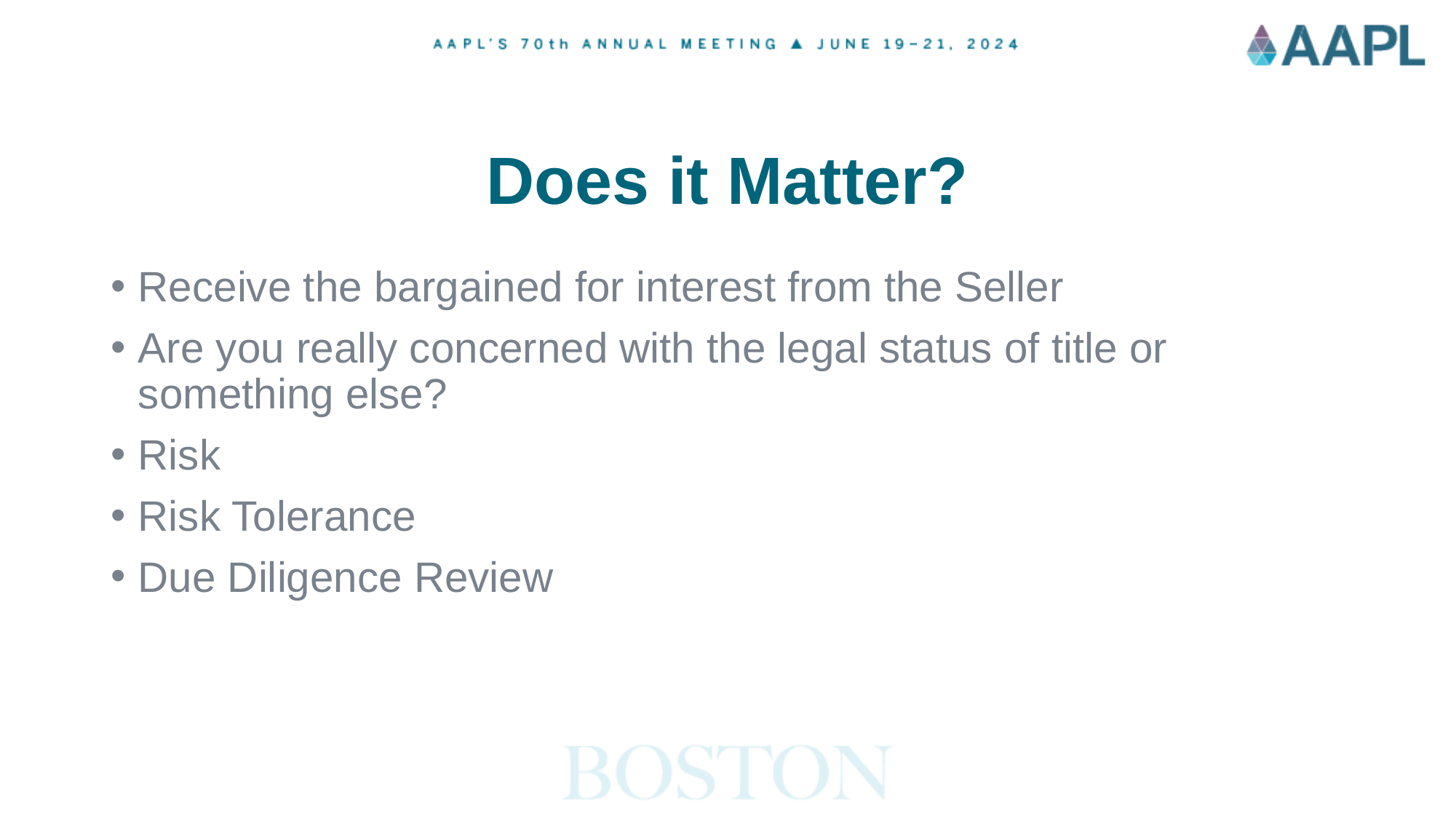

# Does it Matter?
Receive the bargained for interest from the Seller
Are you really concerned with the legal status of title or something else?
Risk
Risk Tolerance
Due Diligence Review